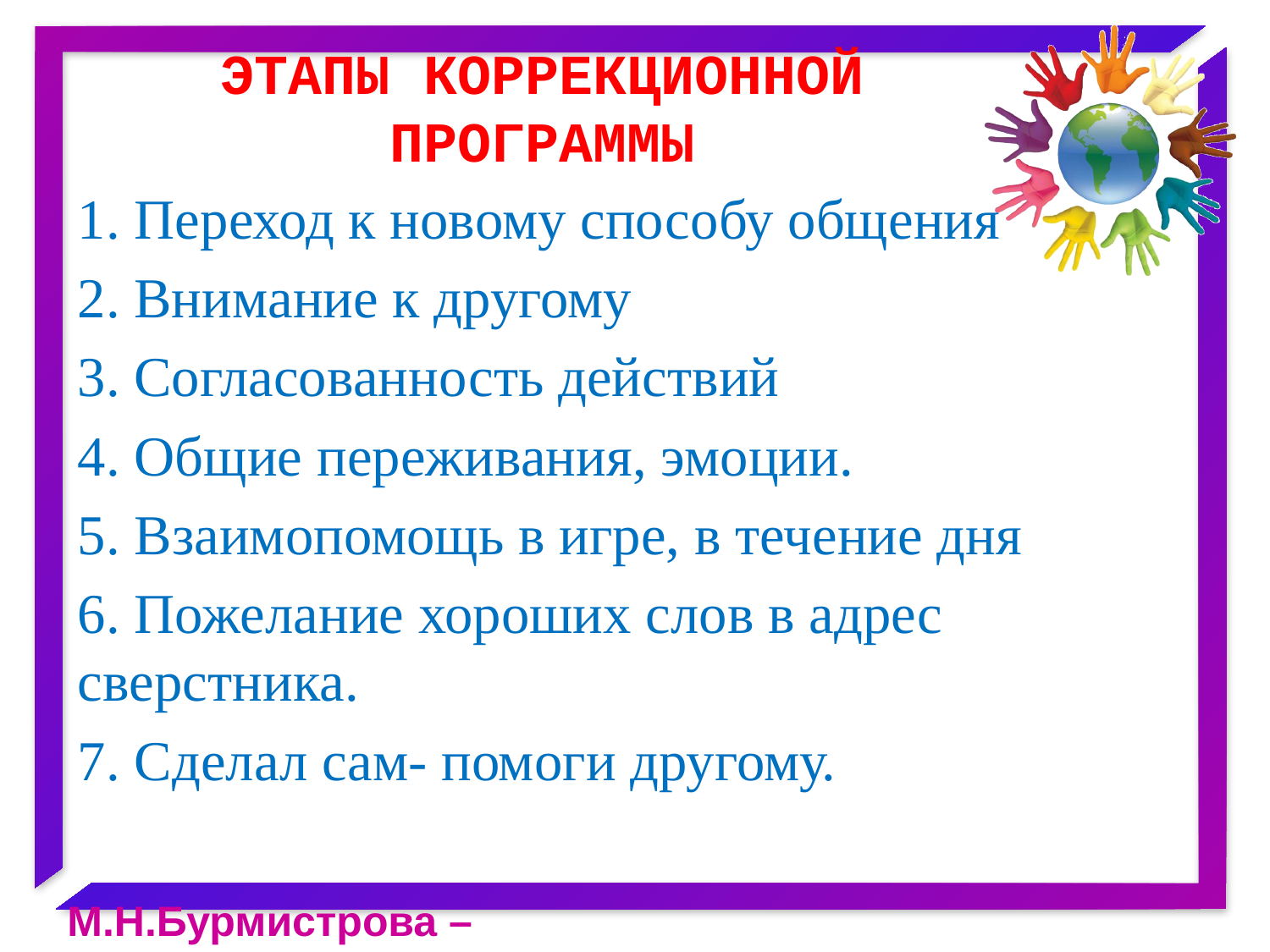

# Этапы коррекционной программы
1. Переход к новому способу общения
2. Внимание к другому
3. Согласованность действий
4. Общие переживания, эмоции.
5. Взаимопомощь в игре, в течение дня
6. Пожелание хороших слов в адрес сверстника.
7. Сделал сам- помоги другому.